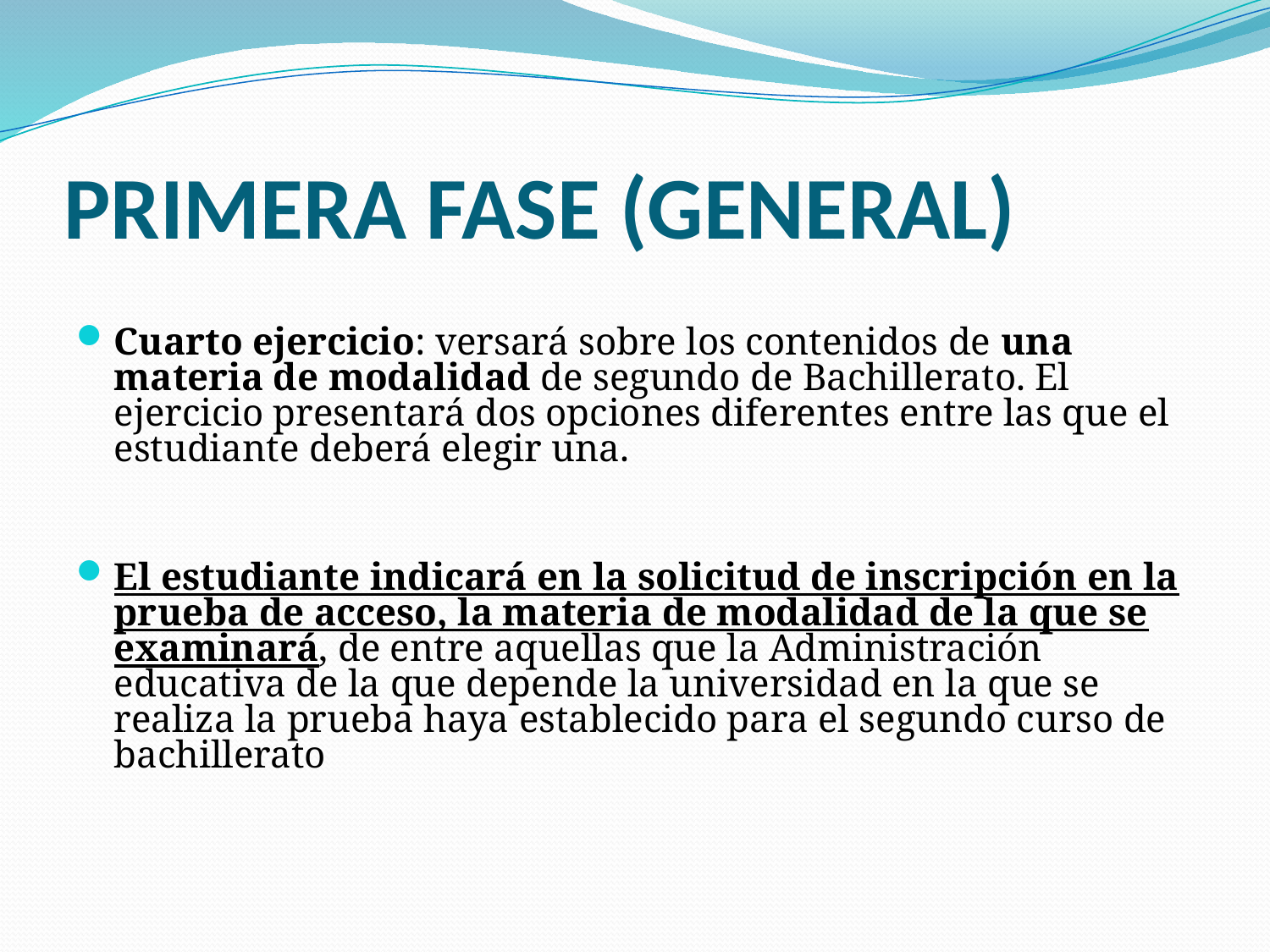

# PRIMERA FASE (GENERAL)

Cuarto ejercicio: versará sobre los contenidos de una materia de modalidad de segundo de Bachillerato. El ejercicio presentará dos opciones diferentes entre las que el estudiante deberá elegir una.

El estudiante indicará en la solicitud de inscripción en la prueba de acceso, la materia de modalidad de la que se examinará, de entre aquellas que la Administración educativa de la que depende la universidad en la que se realiza la prueba haya establecido para el segundo curso de bachillerato